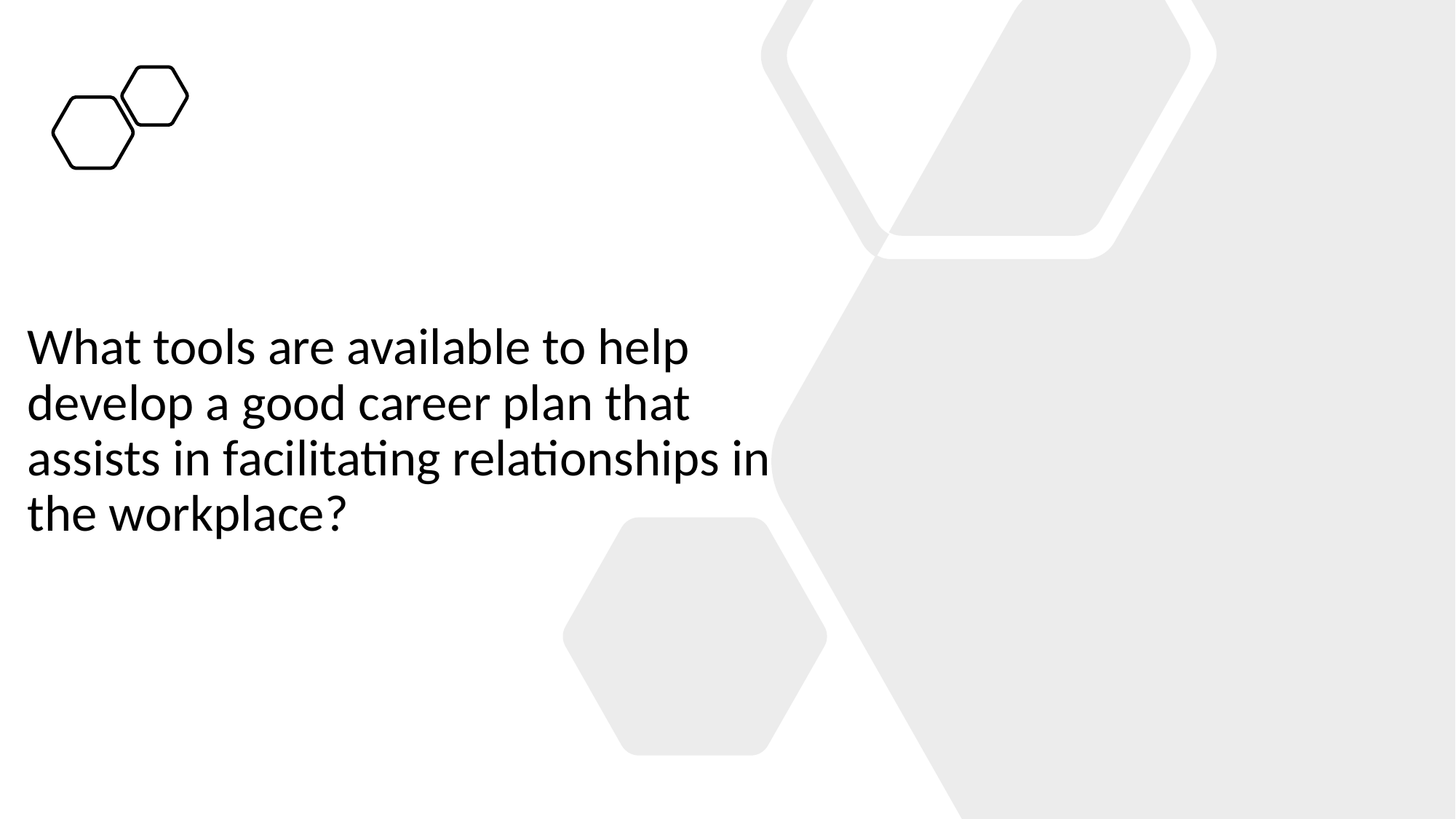

# What tools are available to help develop a good career plan that assists in facilitating relationships in the workplace?